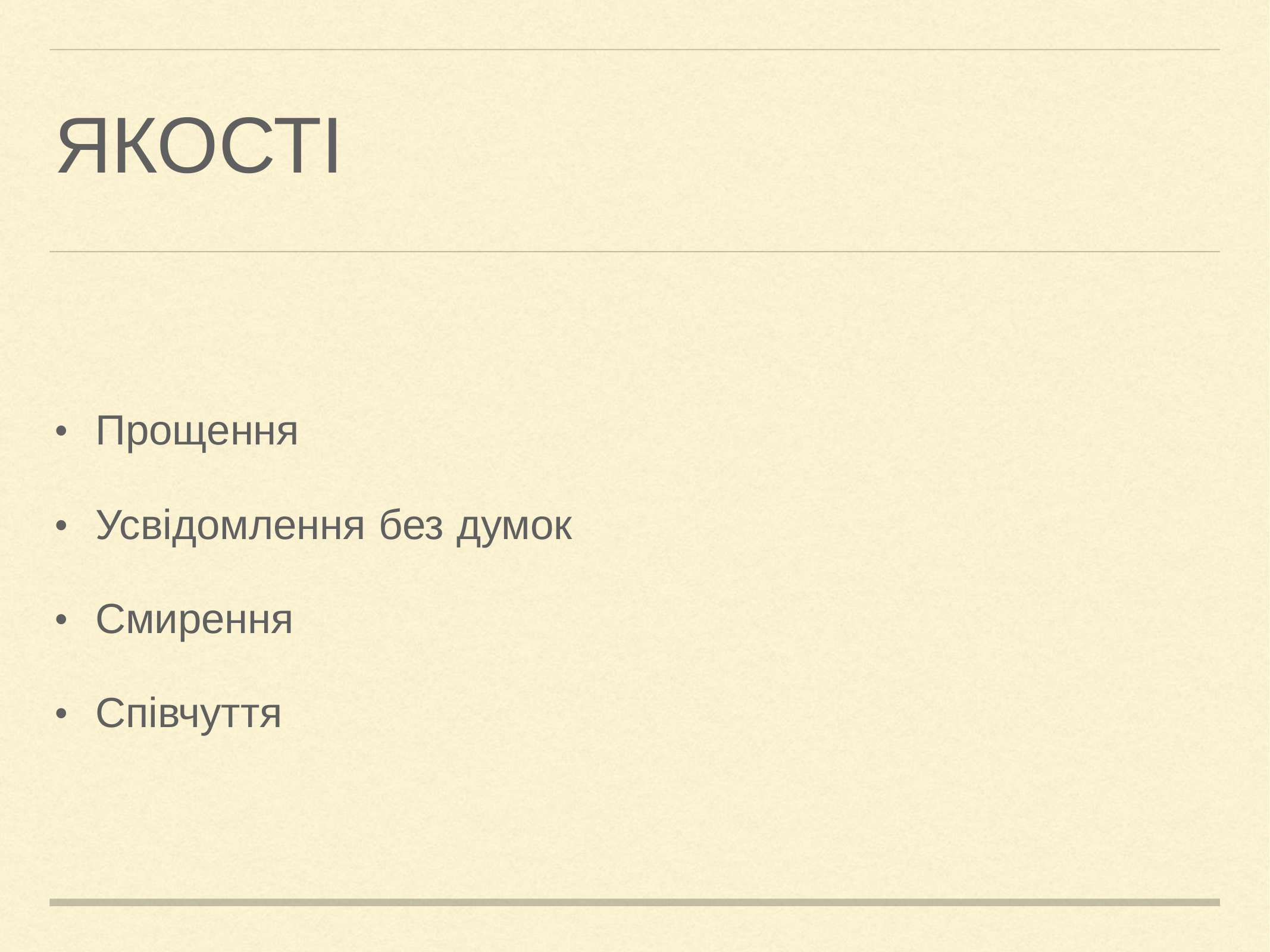

# ЯКОСТІ
Прощення
Усвідомлення без думок
Смирення
Співчуття